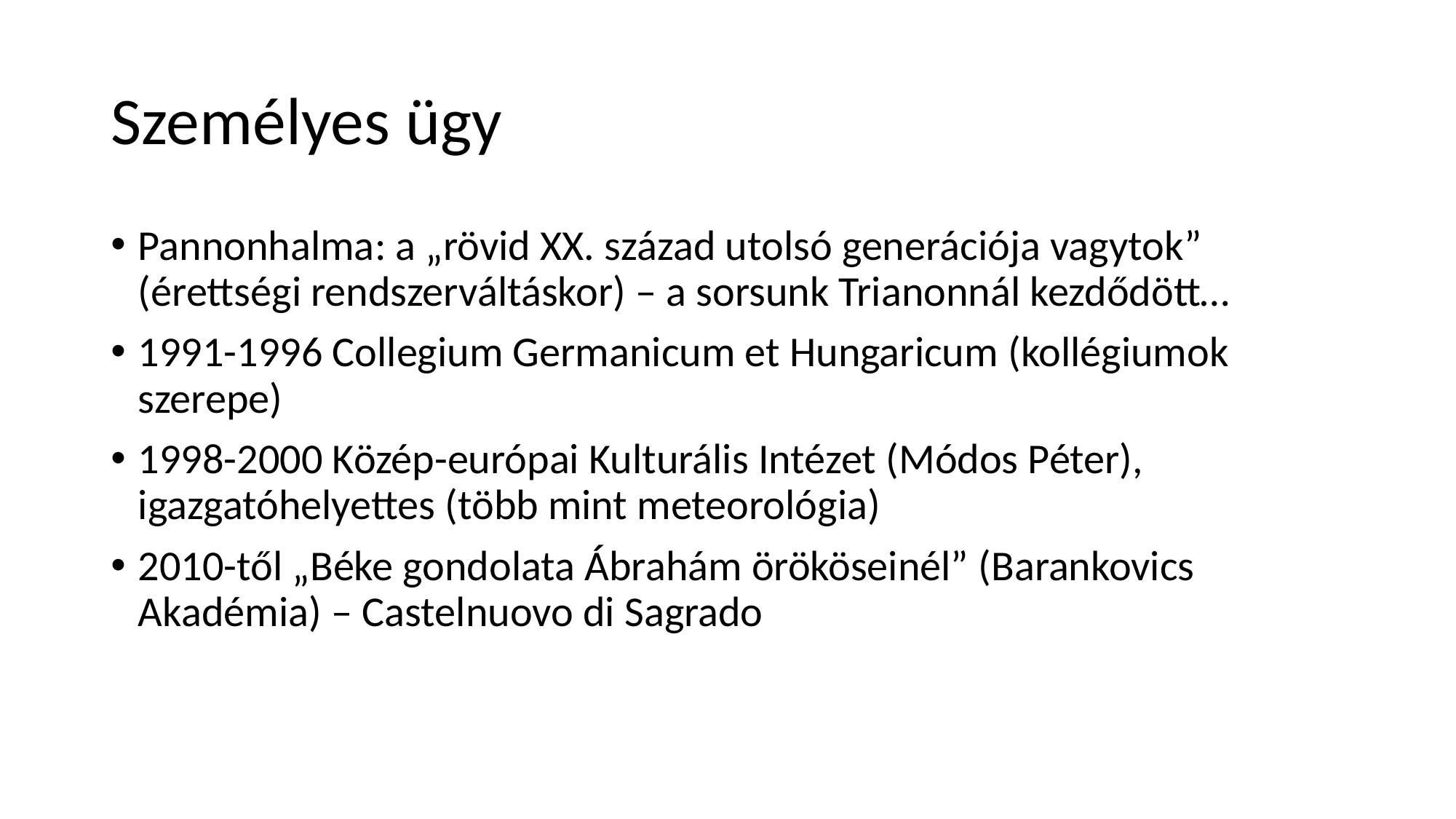

# Személyes ügy
Pannonhalma: a „rövid XX. század utolsó generációja vagytok” (érettségi rendszerváltáskor) – a sorsunk Trianonnál kezdődött…
1991-1996 Collegium Germanicum et Hungaricum (kollégiumok szerepe)
1998-2000 Közép-európai Kulturális Intézet (Módos Péter), igazgatóhelyettes (több mint meteorológia)
2010-től „Béke gondolata Ábrahám örököseinél” (Barankovics Akadémia) – Castelnuovo di Sagrado